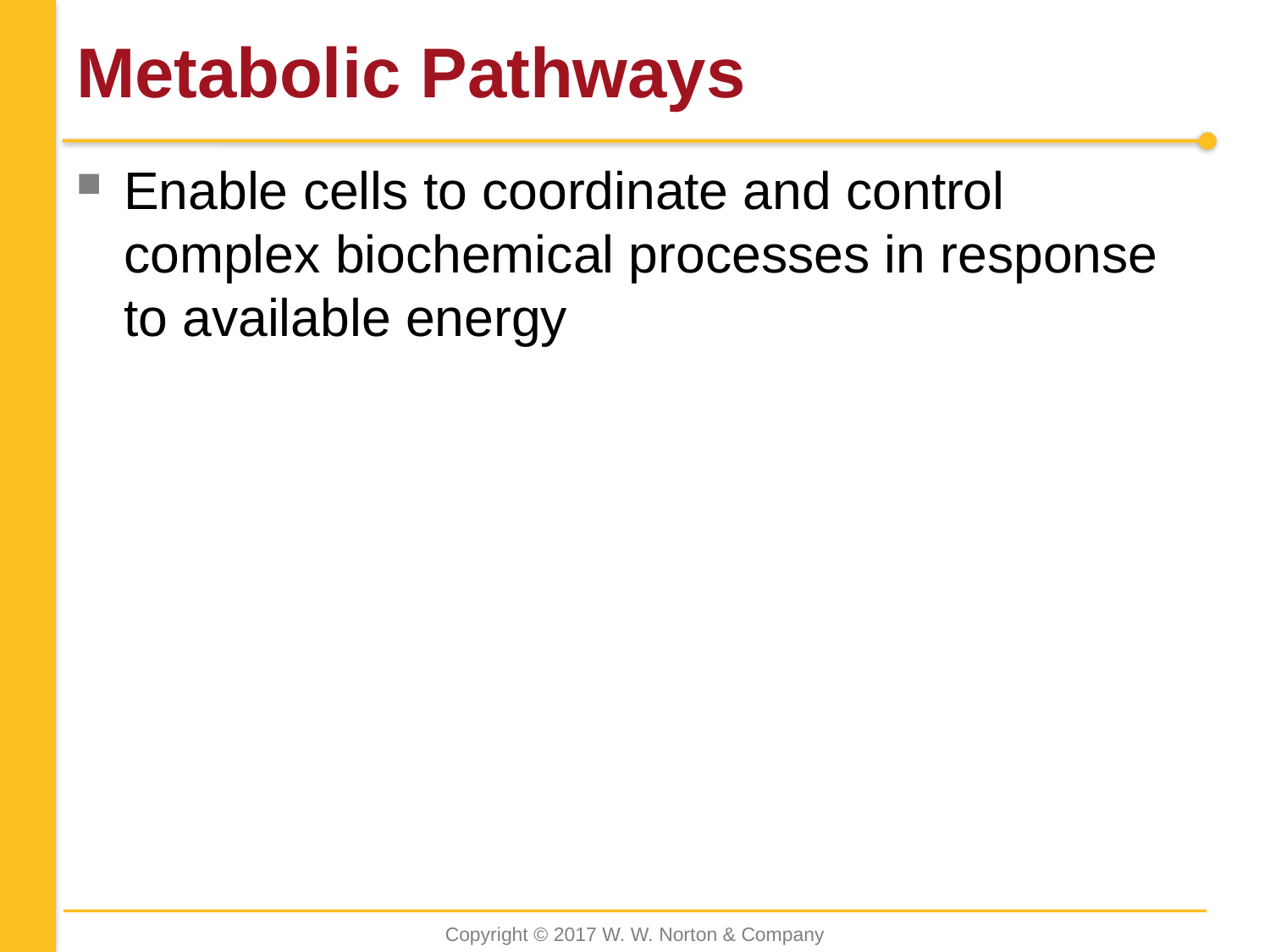

# Metabolic Pathways
Enable cells to coordinate and control complex biochemical processes in response to available energy
Copyright © 2017 W. W. Norton & Company